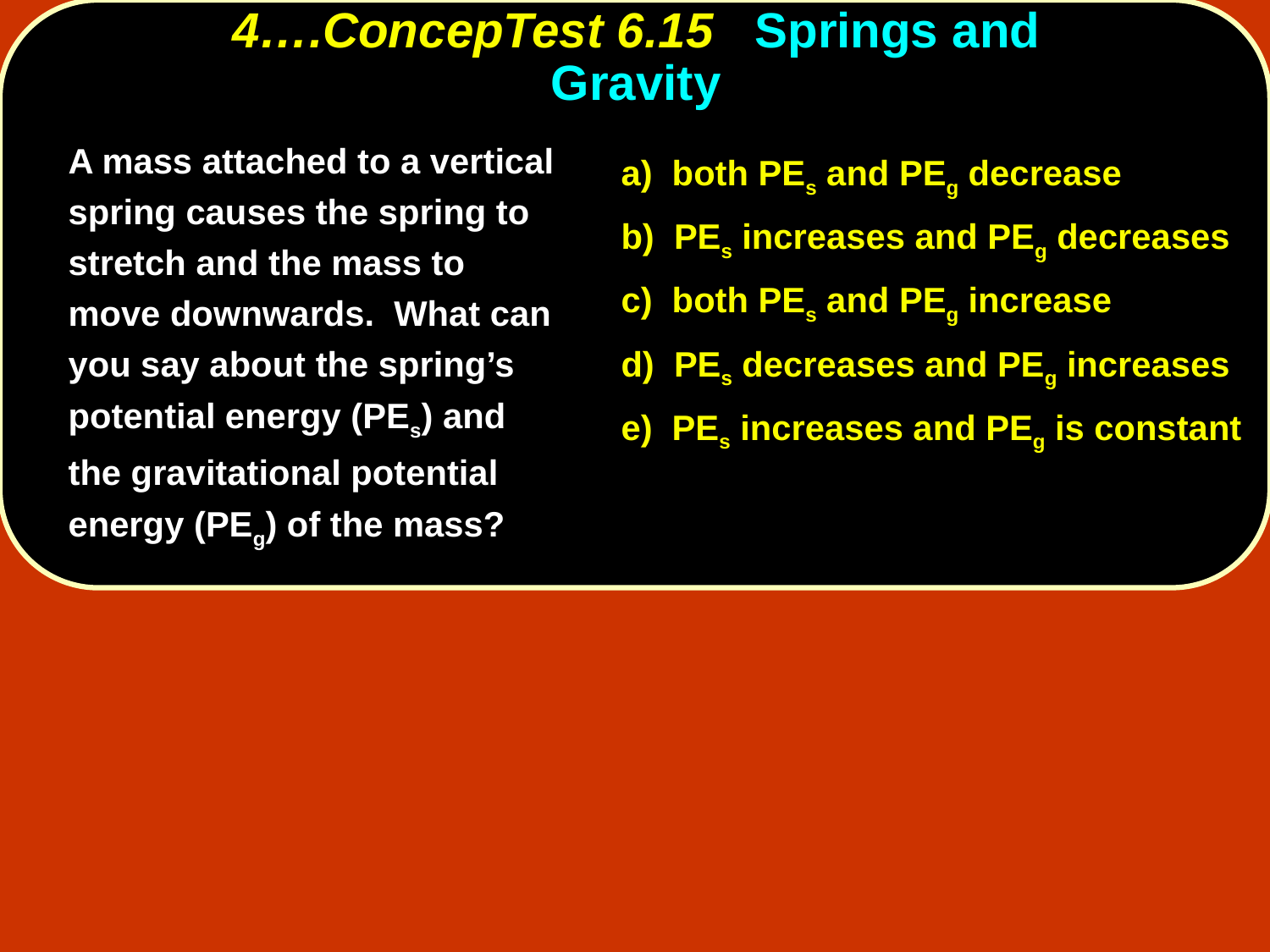

# 4….ConcepTest 6.15   Springs and Gravity
	A mass attached to a vertical spring causes the spring to stretch and the mass to move downwards.  What can you say about the spring’s potential energy (PEs) and the gravitational potential energy (PEg) of the mass?
	a)  both PEs and PEg decrease
	b)  PEs increases and PEg decreases
	c)  both PEs and PEg increase
	d)  PEs decreases and PEg increases
	e)  PEs increases and PEg is constant